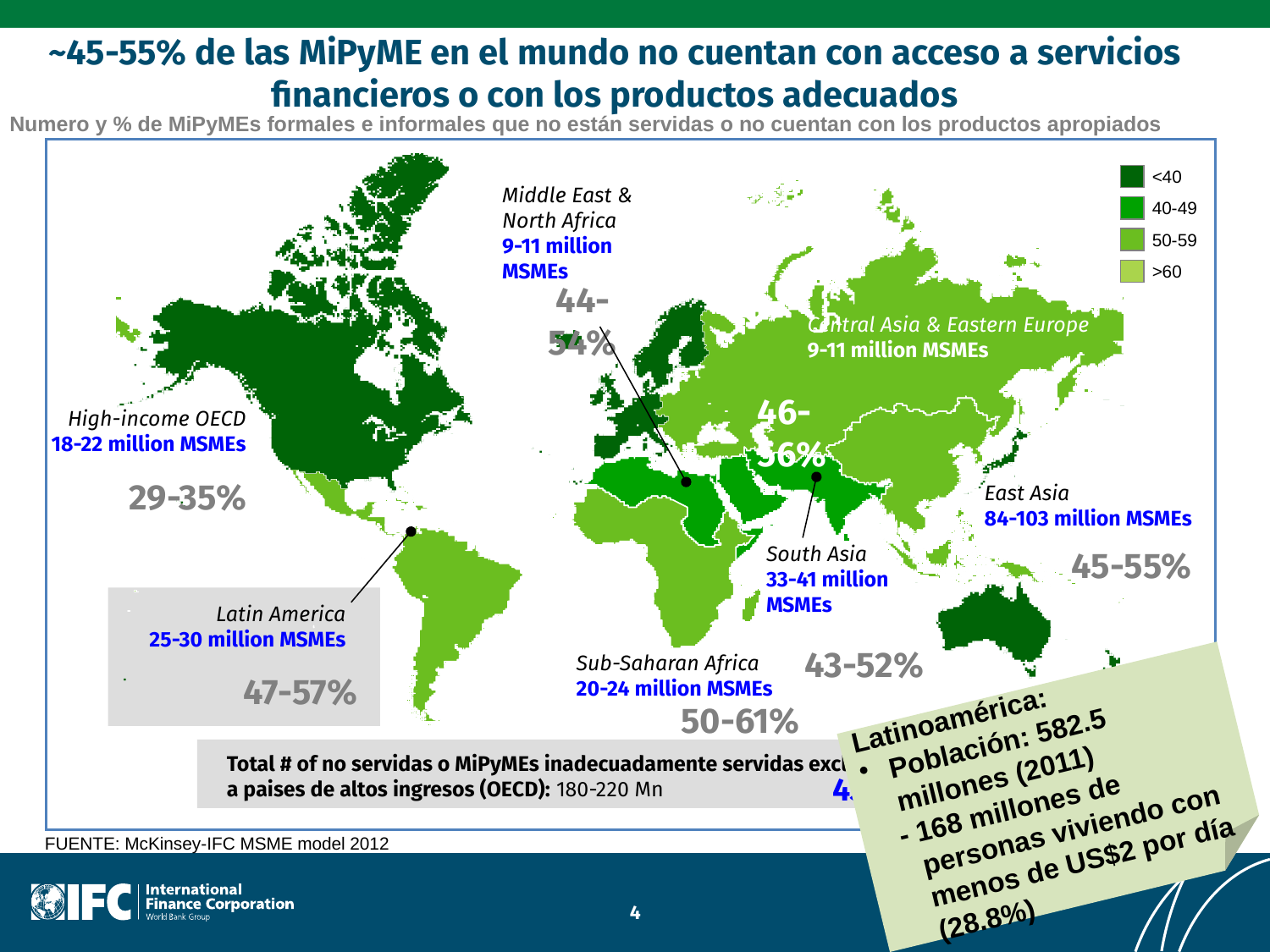

~45-55% de las MiPyME en el mundo no cuentan con acceso a servicios financieros o con los productos adecuados
Numero y % de MiPyMEs formales e informales que no están servidas o no cuentan con los productos apropiados

<40

40-49

50-59

>60

Middle East & North Africa
9-11 million MSMEs
44-54%
Central Asia & Eastern Europe
9-11 million MSMEs

46-56%

High-income OECD
18-22 million MSMEs

29-35%

East Asia
84-103 million MSMEs
45-55%

South Asia
33-41 million
MSMEs
43-52%

Latin America
25-30 million MSMEs
Sub-Saharan Africa
20-24 million MSMEs
47-57%

Latinoamérica:
Población: 582.5 millones (2011)
- 168 millones de personas viviendo con menos de US$2 por día (28.8%)
50-61%

Total # of no servidas o MiPyMEs inadecuadamente servidas excluyendo
a paises de altos ingresos (OECD): 180-220 Mn
45-55%
FUENTE: McKinsey-IFC MSME model 2012
4